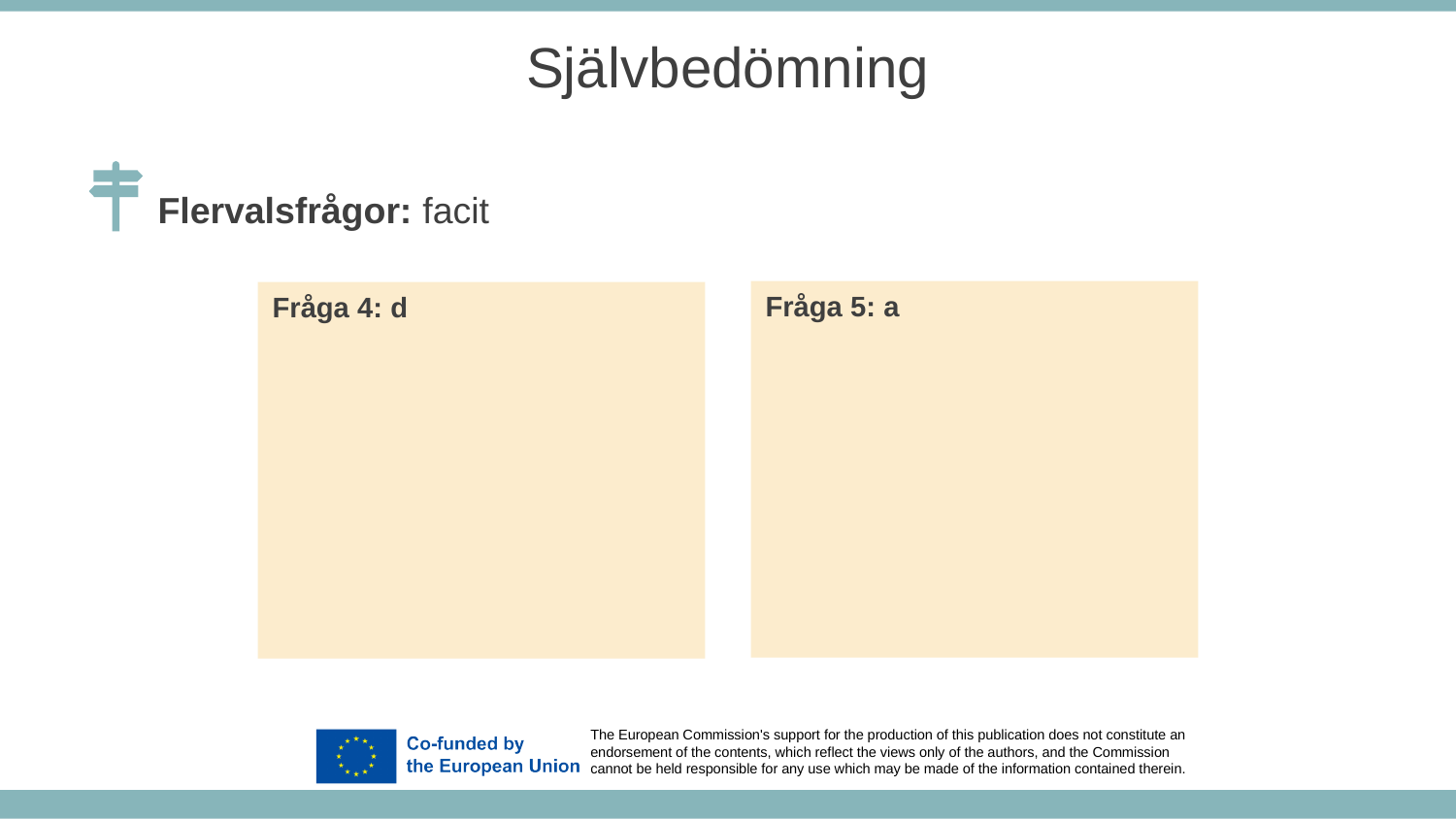

Självbedömning

Flervalsfrågor: facit
Fråga 5: a
Fråga 4: d